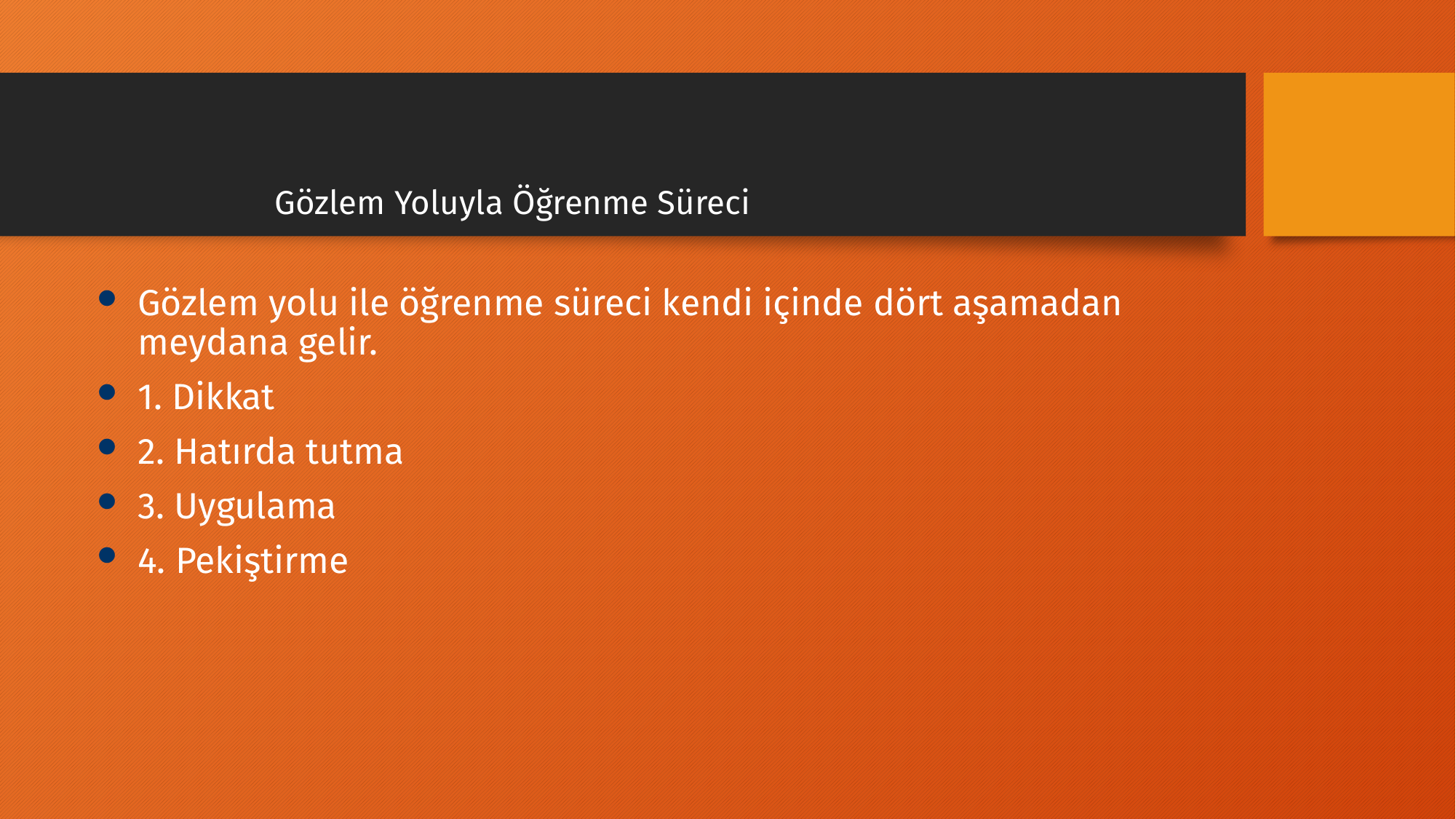

# Gözlem Yoluyla Öğrenme Süreci
Gözlem yolu ile öğrenme süreci kendi içinde dört aşamadan meydana gelir.
1. Dikkat
2. Hatırda tutma
3. Uygulama
4. Pekiştirme